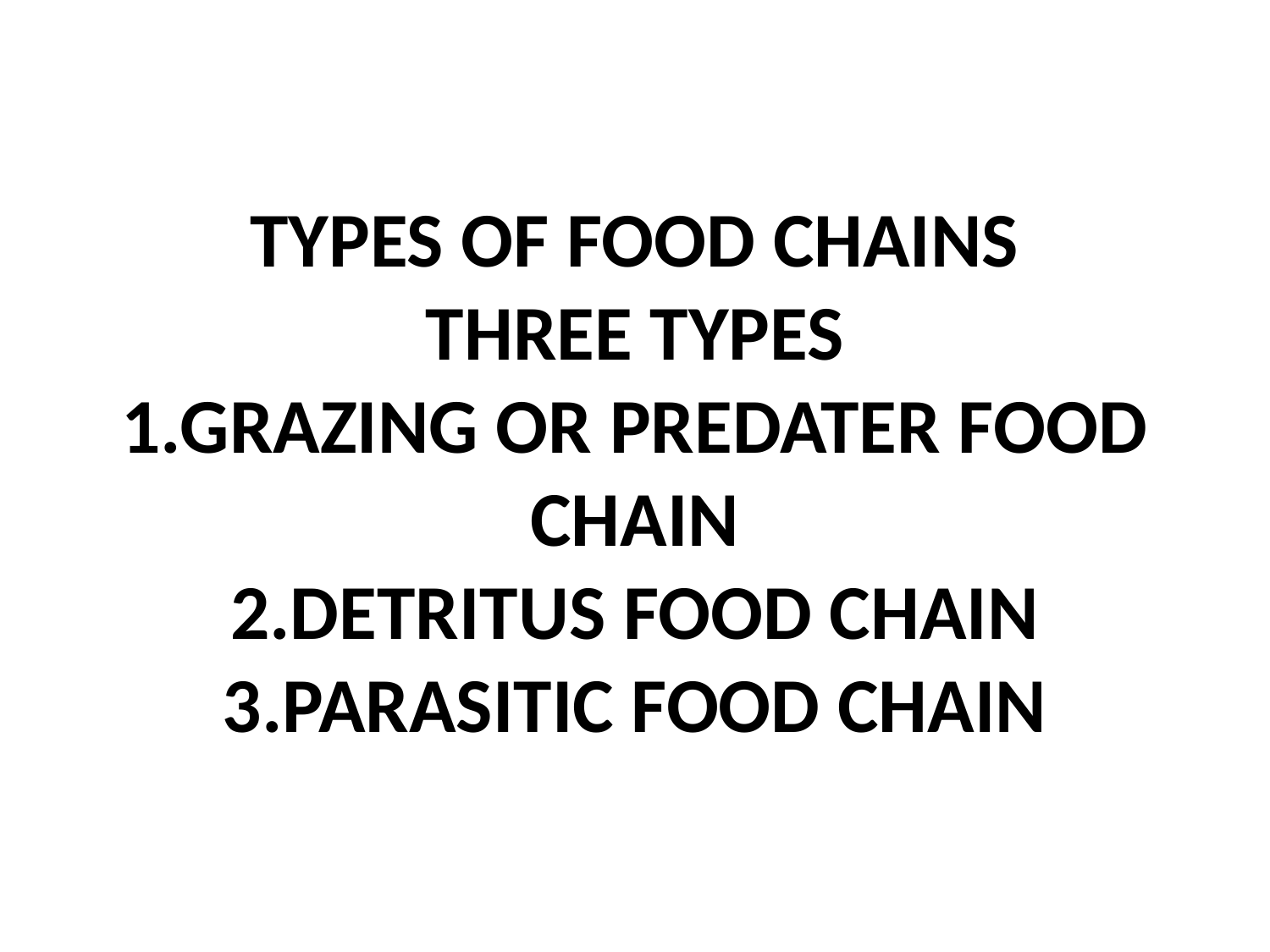

# TYPES OF FOOD CHAINS THREE TYPES 1.GRAZING OR PREDATER FOOD CHAIN 2.DETRITUS FOOD CHAIN 3.PARASITIC FOOD CHAIN